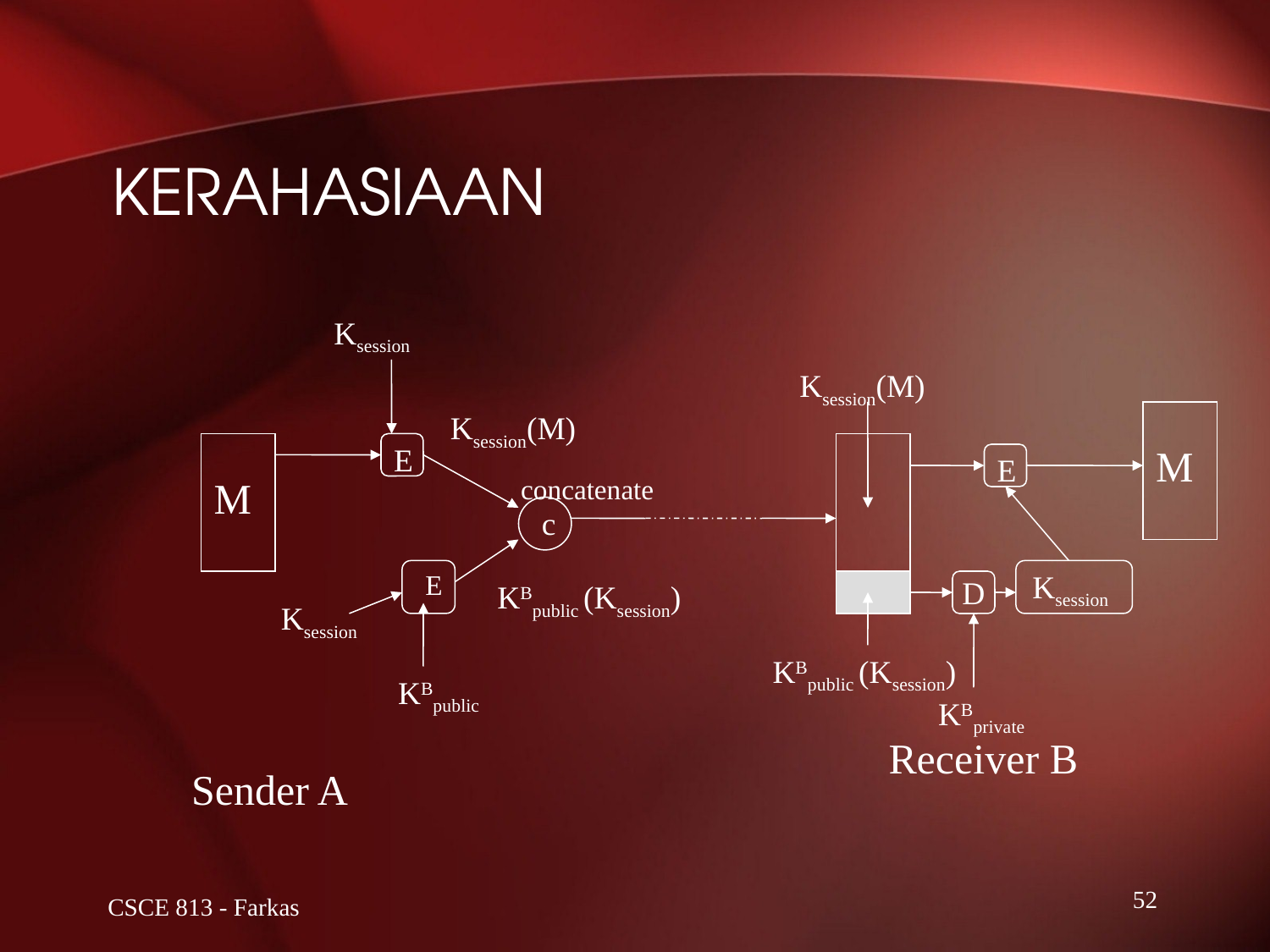

# KERAHASIAAN
Ksession

Ksession(M)
Ksession(M)

E

M

E

M
concatenate

c

E
Ksession

KBpublic (Ksession)

D
Ksession

KBpublic (Ksession)
KBpublic
KBprivate
Receiver B
Sender A
CSCE 813 - Farkas
52